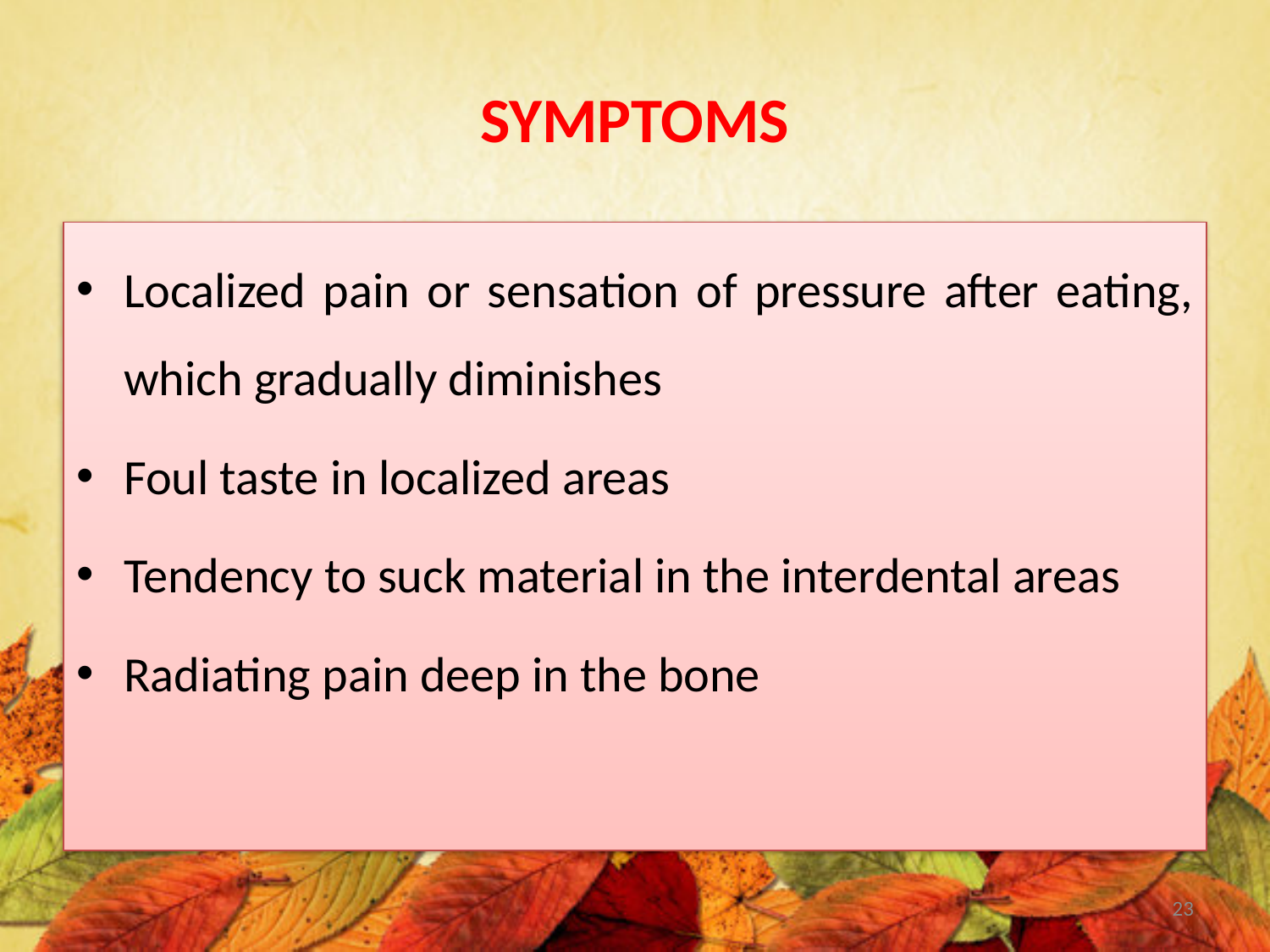

# SYMPTOMS
Localized pain or sensation of pressure after eating, which gradually diminishes
Foul taste in localized areas
Tendency to suck material in the interdental areas
Radiating pain deep in the bone
23